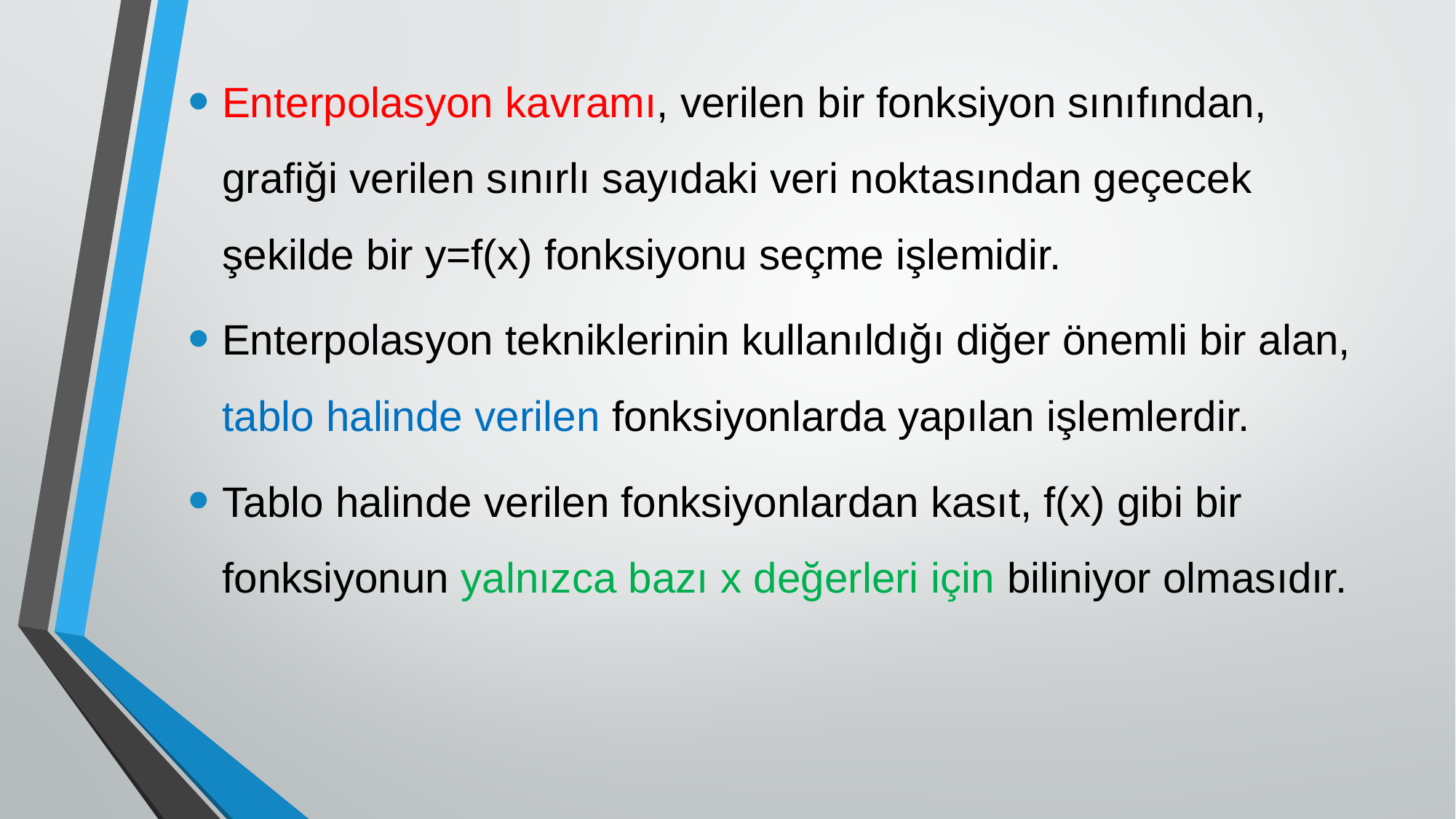

Enterpolasyon kavramı, verilen bir fonksiyon sınıfından, grafiği verilen sınırlı sayıdaki veri noktasından geçecek şekilde bir y=f(x) fonksiyonu seçme işlemidir.
Enterpolasyon tekniklerinin kullanıldığı diğer önemli bir alan, tablo halinde verilen fonksiyonlarda yapılan işlemlerdir.
Tablo halinde verilen fonksiyonlardan kasıt, f(x) gibi bir fonksiyonun yalnızca bazı x değerleri için biliniyor olmasıdır.